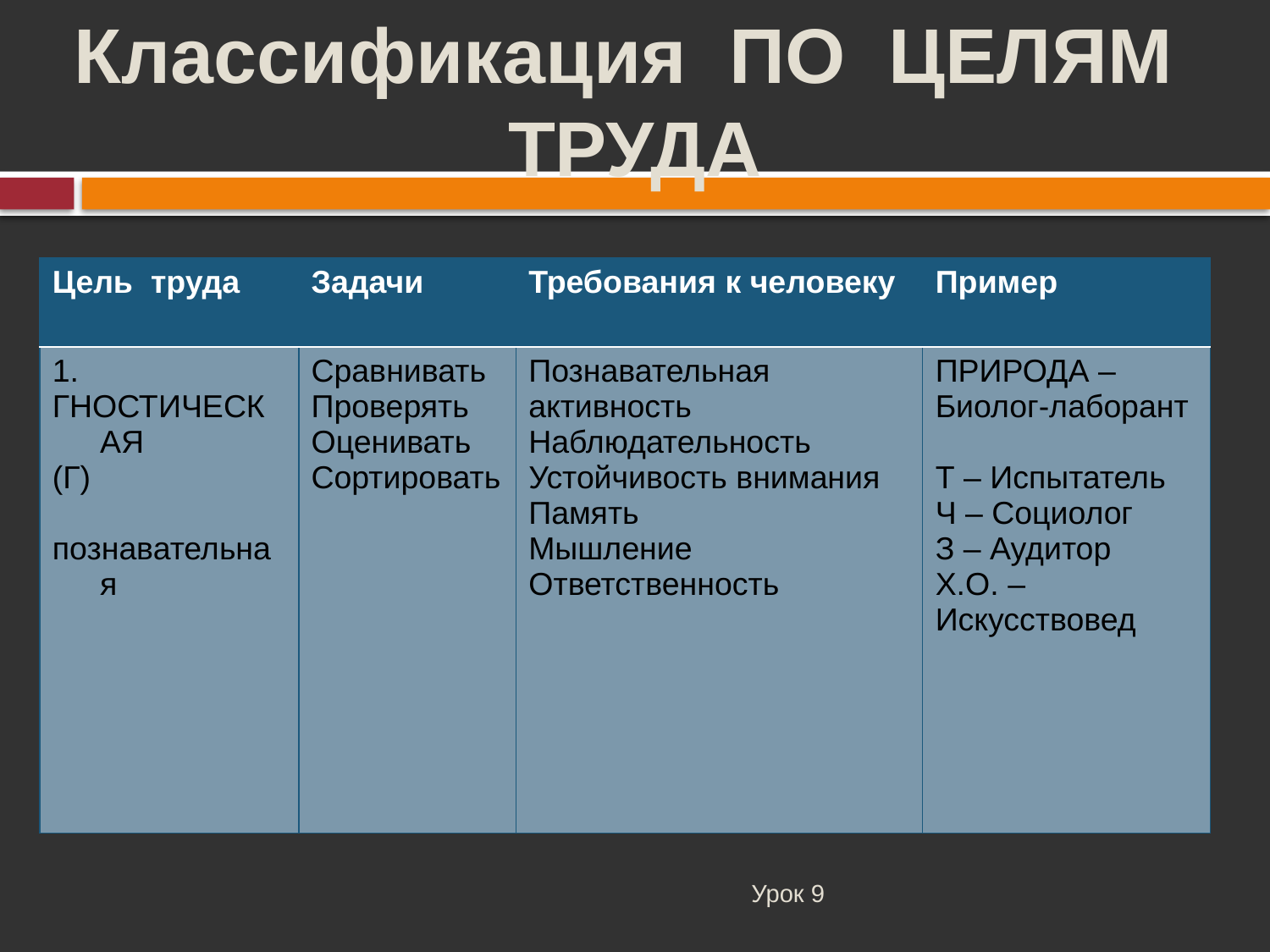

# Классификация  ПО  ЦЕЛЯМ  ТРУДА
| Цель труда | Задачи | Требования к человеку | Пример |
| --- | --- | --- | --- |
| 1. ГНОСТИЧЕСКАЯ (Г) познавательная | Сравнивать Проверять Оценивать Сортировать | Познавательная активность Наблюдательность Устойчивость внимания Память Мышление Ответственность | ПРИРОДА – Биолог-лаборант Т – Испытатель Ч – Социолог З – Аудитор Х.О. – Искусствовед |
Урок 9